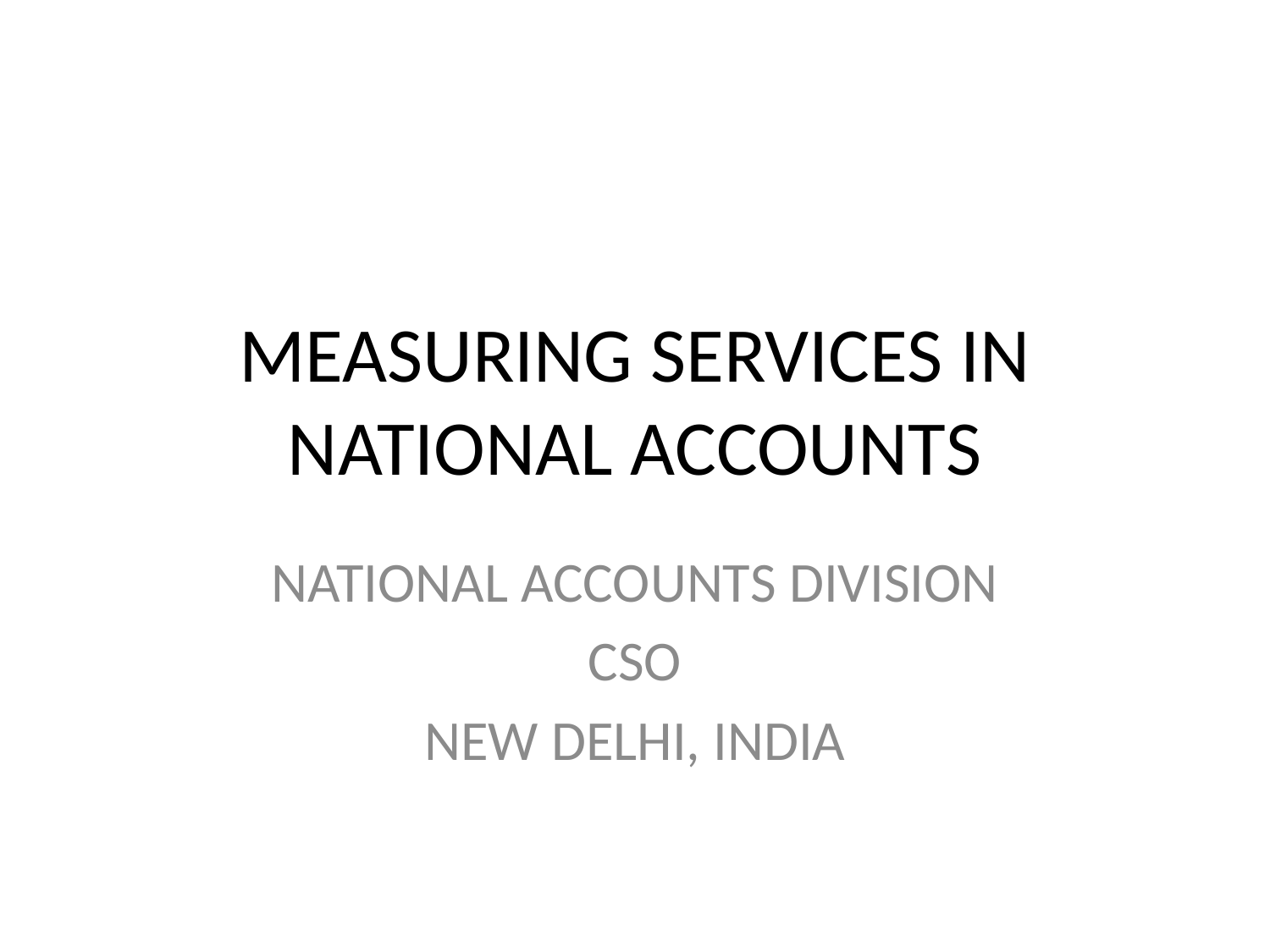

# MEASURING SERVICES IN NATIONAL ACCOUNTS
NATIONAL ACCOUNTS DIVISION
CSO
NEW DELHI, INDIA